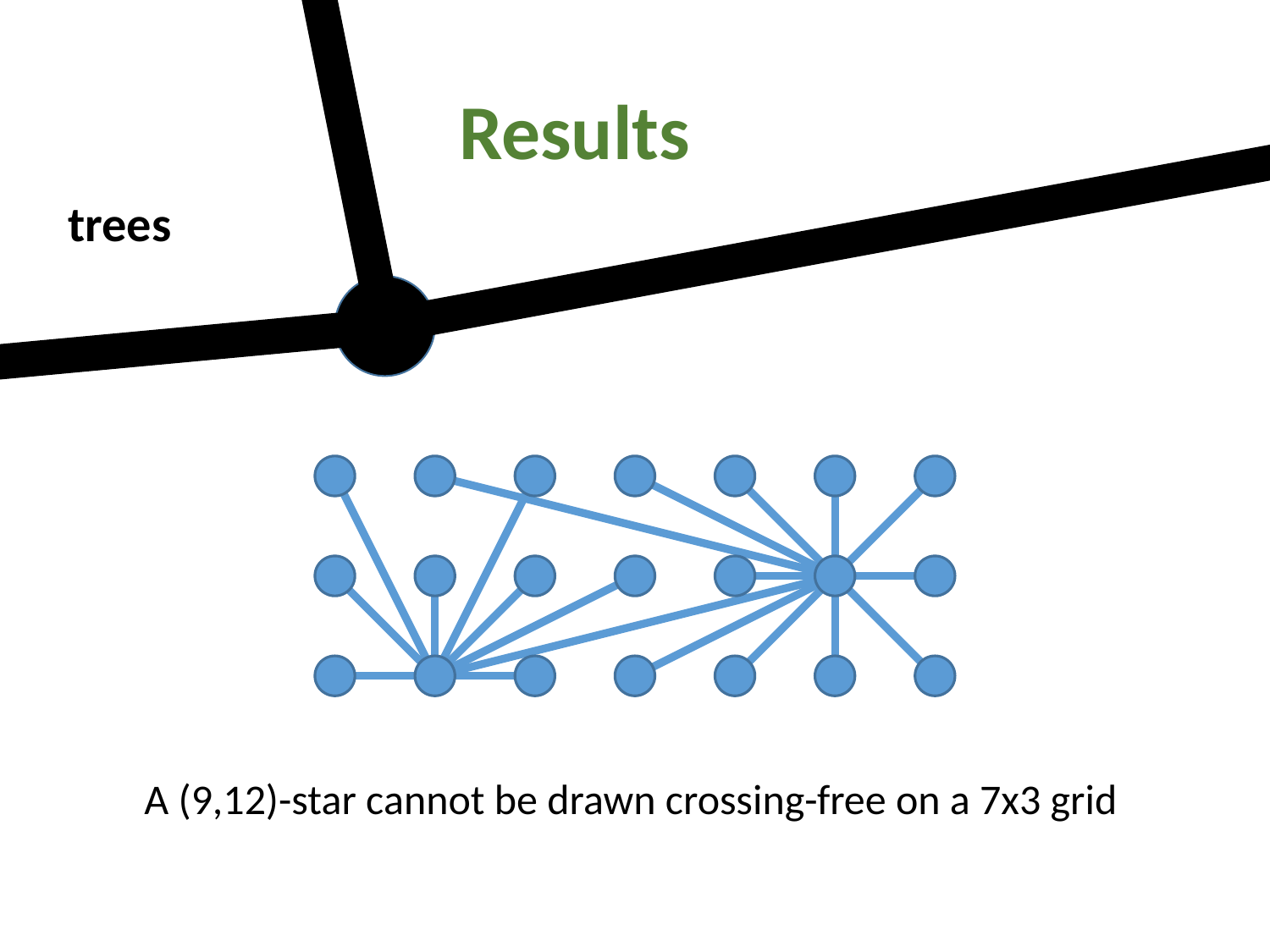

Results
trees

A (9,12)-star cannot be drawn crossing-free on a 7x3 grid